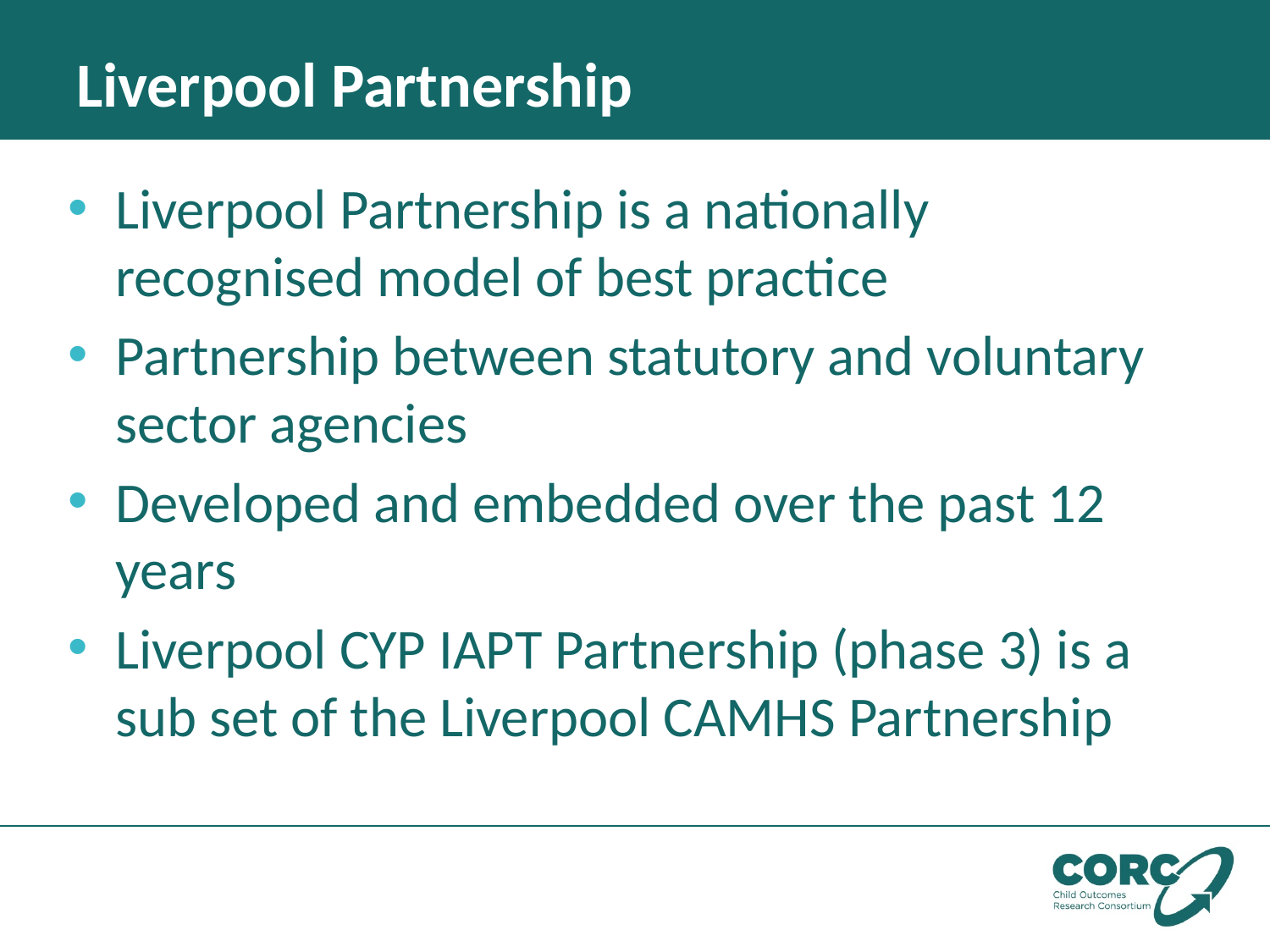

# Liverpool Partnership
Liverpool Partnership is a nationally recognised model of best practice
Partnership between statutory and voluntary sector agencies
Developed and embedded over the past 12 years
Liverpool CYP IAPT Partnership (phase 3) is a sub set of the Liverpool CAMHS Partnership